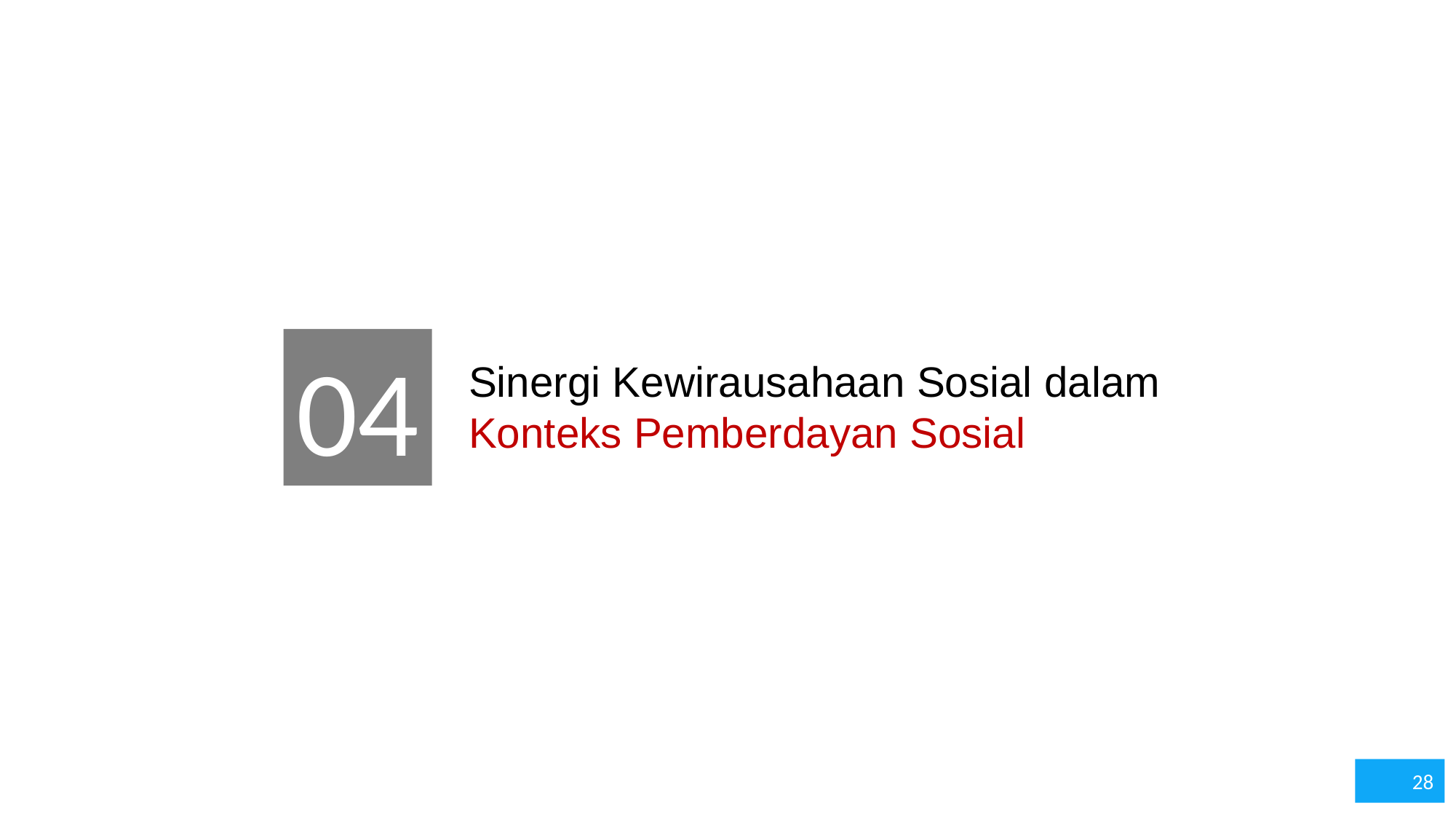

04
Sinergi Kewirausahaan Sosial dalam Konteks Pemberdayan Sosial
28